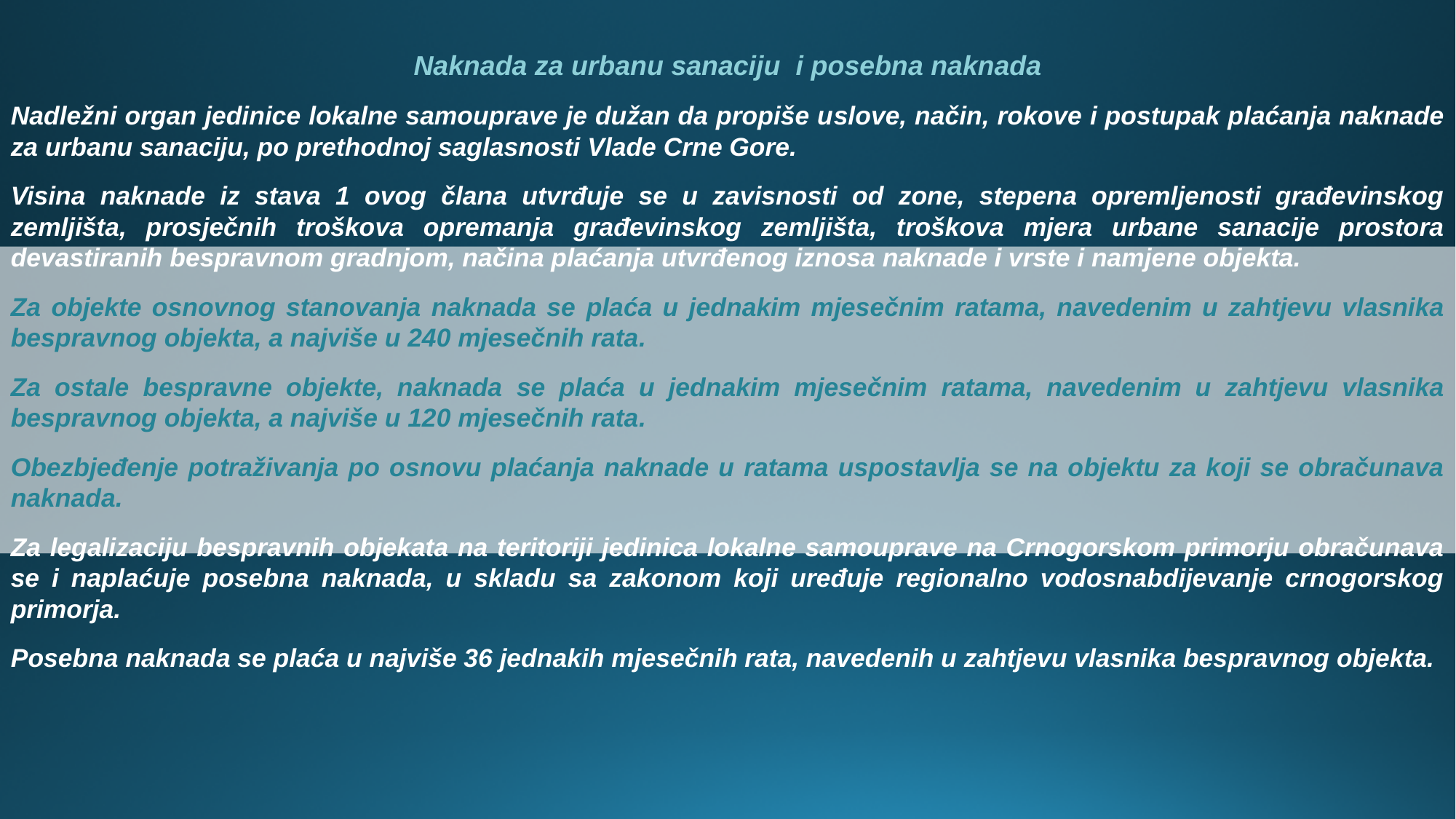

Naknada za urbanu sanaciju  i posebna naknada
Nadležni organ jedinice lokalne samouprave je dužan da propiše uslove, način, rokove i postupak plaćanja naknade za urbanu sanaciju, po prethodnoj saglasnosti Vlade Crne Gore.
Visina naknade iz stava 1 ovog člana utvrđuje se u zavisnosti od zone, stepena opremljenosti građevinskog zemljišta, prosječnih troškova opremanja građevinskog zemljišta, troškova mjera urbane sanacije prostora devastiranih bespravnom gradnjom, načina plaćanja utvrđenog iznosa naknade i vrste i namjene objekta.
Za objekte osnovnog stanovanja naknada se plaća u jednakim mjesečnim ratama, navedenim u zahtjevu vlasnika bespravnog objekta, a najviše u 240 mjesečnih rata.
Za ostale bespravne objekte, naknada se plaća u jednakim mjesečnim ratama, navedenim u zahtjevu vlasnika bespravnog objekta, a najviše u 120 mjesečnih rata.
Obezbjeđenje potraživanja po osnovu plaćanja naknade u ratama uspostavlja se na objektu za koji se obračunava naknada.
Za legalizaciju bespravnih objekata na teritoriji jedinica lokalne samouprave na Crnogorskom primorju obračunava se i naplaćuje posebna naknada, u skladu sa zakonom koji uređuje regionalno vodosnabdijevanje crnogorskog primorja.
Posebna naknada se plaća u najviše 36 jednakih mjesečnih rata, navedenih u zahtjevu vlasnika bespravnog objekta.